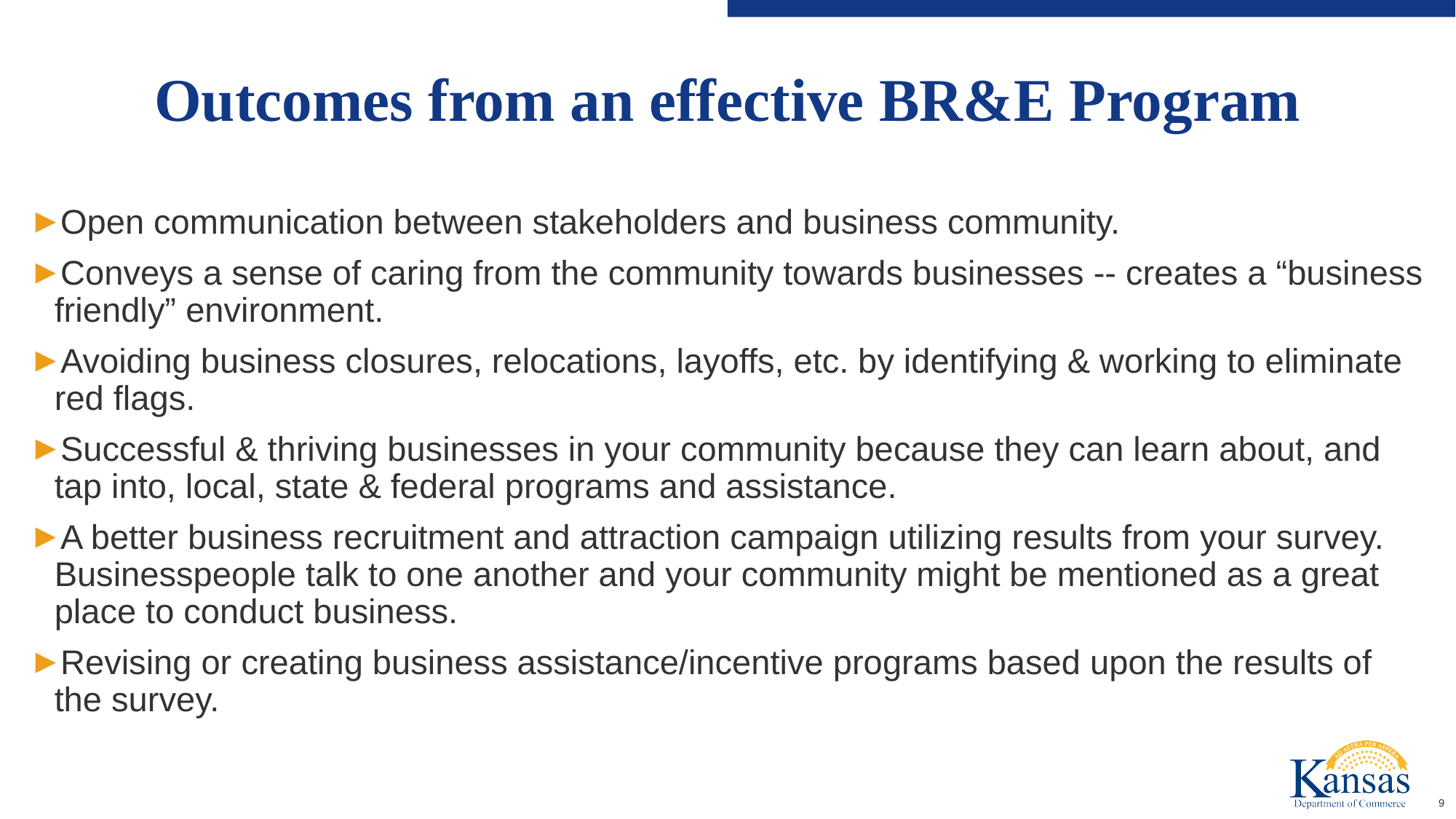

# Outcomes from an effective BR&E Program
Open communication between stakeholders and business community.
Conveys a sense of caring from the community towards businesses -- creates a “business friendly” environment.
Avoiding business closures, relocations, layoffs, etc. by identifying & working to eliminate red flags.
Successful & thriving businesses in your community because they can learn about, and tap into, local, state & federal programs and assistance.
A better business recruitment and attraction campaign utilizing results from your survey.  Businesspeople talk to one another and your community might be mentioned as a great place to conduct business.
Revising or creating business assistance/incentive programs based upon the results of the survey.